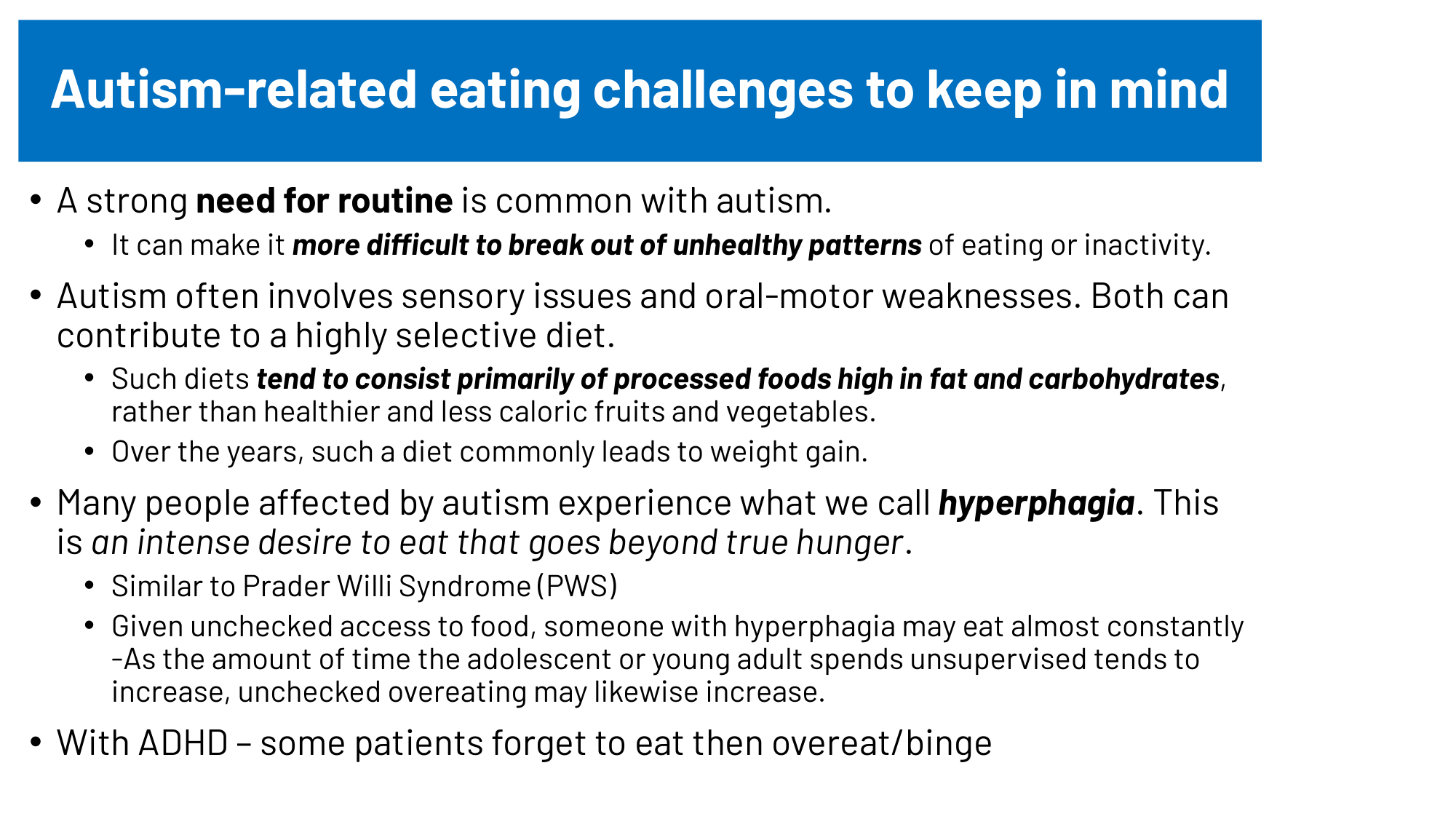

# Autism-related eating challenges to keep in mind
A strong need for routine is common with autism.
It can make it more difficult to break out of unhealthy patterns of eating or inactivity.
Autism often involves sensory issues and oral-motor weaknesses. Both can contribute to a highly selective diet.
Such diets tend to consist primarily of processed foods high in fat and carbohydrates, rather than healthier and less caloric fruits and vegetables.
Over the years, such a diet commonly leads to weight gain.
Many people affected by autism experience what we call hyperphagia. This is an intense desire to eat that goes beyond true hunger.
Similar to Prader Willi Syndrome (PWS)
Given unchecked access to food, someone with hyperphagia may eat almost constantly -As the amount of time the adolescent or young adult spends unsupervised tends to increase, unchecked overeating may likewise increase.
With ADHD – some patients forget to eat then overeat/binge